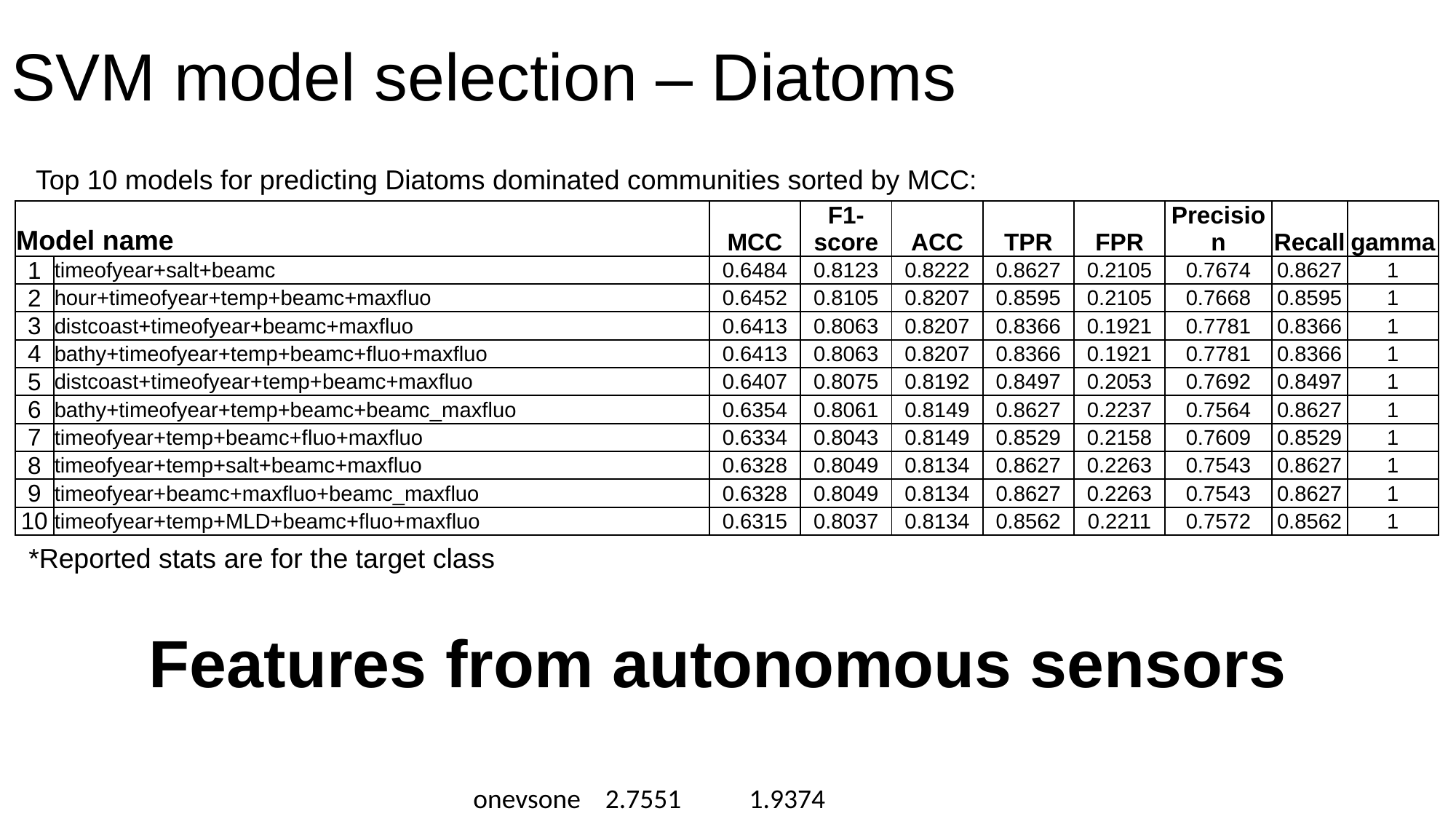

# SVM model selection – Diatoms
Top 10 models for predicting Diatoms dominated communities sorted by MCC:
| Model name |  | MCC | F1-score | ACC | TPR | FPR | Precision | Recall | gamma |
| --- | --- | --- | --- | --- | --- | --- | --- | --- | --- |
| 1 | timeofyear+salt+beamc | 0.6484 | 0.8123 | 0.8222 | 0.8627 | 0.2105 | 0.7674 | 0.8627 | 1 |
| 2 | hour+timeofyear+temp+beamc+maxfluo | 0.6452 | 0.8105 | 0.8207 | 0.8595 | 0.2105 | 0.7668 | 0.8595 | 1 |
| 3 | distcoast+timeofyear+beamc+maxfluo | 0.6413 | 0.8063 | 0.8207 | 0.8366 | 0.1921 | 0.7781 | 0.8366 | 1 |
| 4 | bathy+timeofyear+temp+beamc+fluo+maxfluo | 0.6413 | 0.8063 | 0.8207 | 0.8366 | 0.1921 | 0.7781 | 0.8366 | 1 |
| 5 | distcoast+timeofyear+temp+beamc+maxfluo | 0.6407 | 0.8075 | 0.8192 | 0.8497 | 0.2053 | 0.7692 | 0.8497 | 1 |
| 6 | bathy+timeofyear+temp+beamc+beamc\_maxfluo | 0.6354 | 0.8061 | 0.8149 | 0.8627 | 0.2237 | 0.7564 | 0.8627 | 1 |
| 7 | timeofyear+temp+beamc+fluo+maxfluo | 0.6334 | 0.8043 | 0.8149 | 0.8529 | 0.2158 | 0.7609 | 0.8529 | 1 |
| 8 | timeofyear+temp+salt+beamc+maxfluo | 0.6328 | 0.8049 | 0.8134 | 0.8627 | 0.2263 | 0.7543 | 0.8627 | 1 |
| 9 | timeofyear+beamc+maxfluo+beamc\_maxfluo | 0.6328 | 0.8049 | 0.8134 | 0.8627 | 0.2263 | 0.7543 | 0.8627 | 1 |
| 10 | timeofyear+temp+MLD+beamc+fluo+maxfluo | 0.6315 | 0.8037 | 0.8134 | 0.8562 | 0.2211 | 0.7572 | 0.8562 | 1 |
*Reported stats are for the target class
Features from autonomous sensors
onevsone    2.7551           1.9374